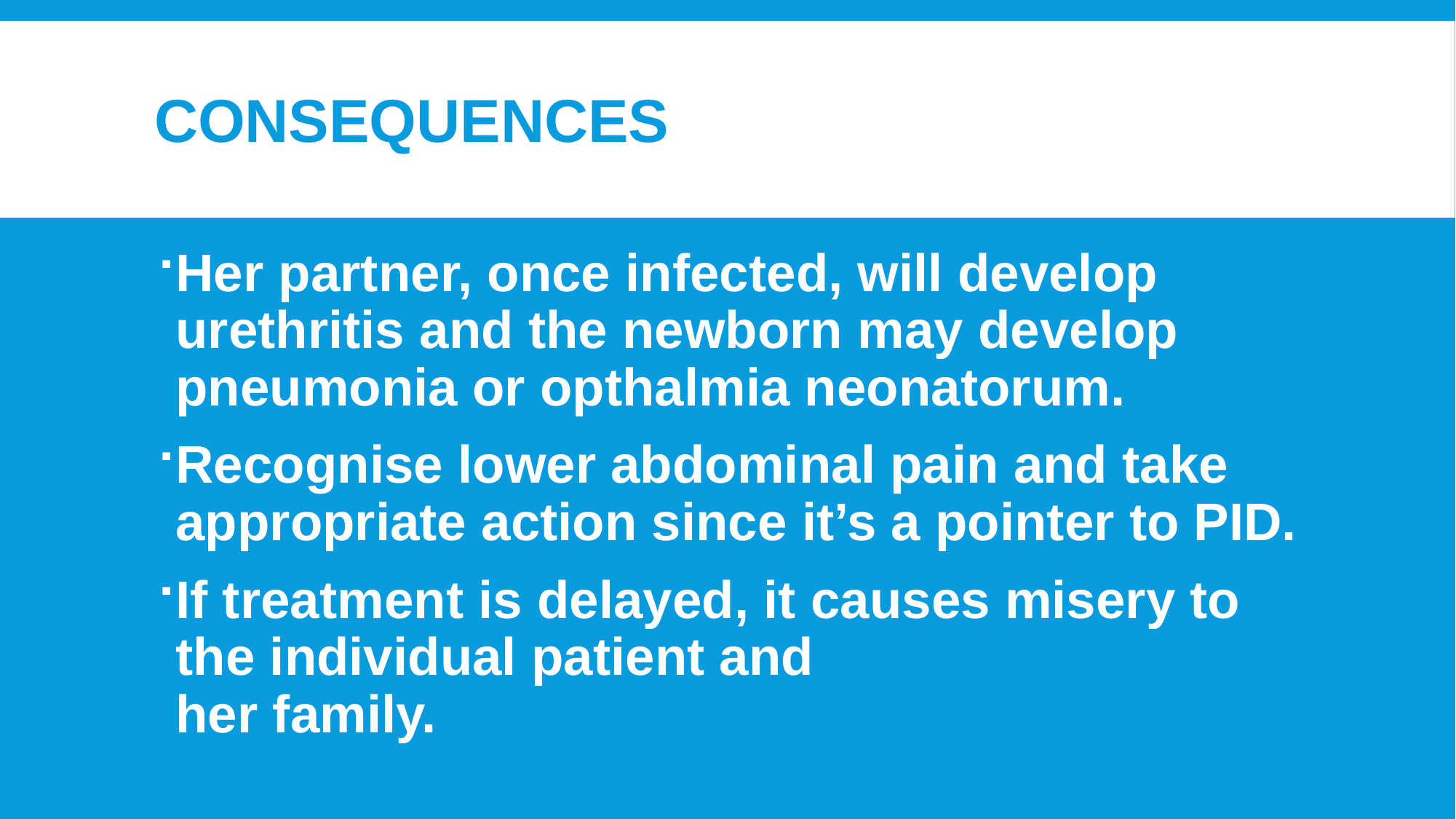

# Consequences
Her partner, once infected, will develop urethritis and the newborn may develop pneumonia or opthalmia neonatorum.
Recognise lower abdominal pain and take appropriate action since it’s a pointer to PID.
If treatment is delayed, it causes misery to the individual patient and
her family.